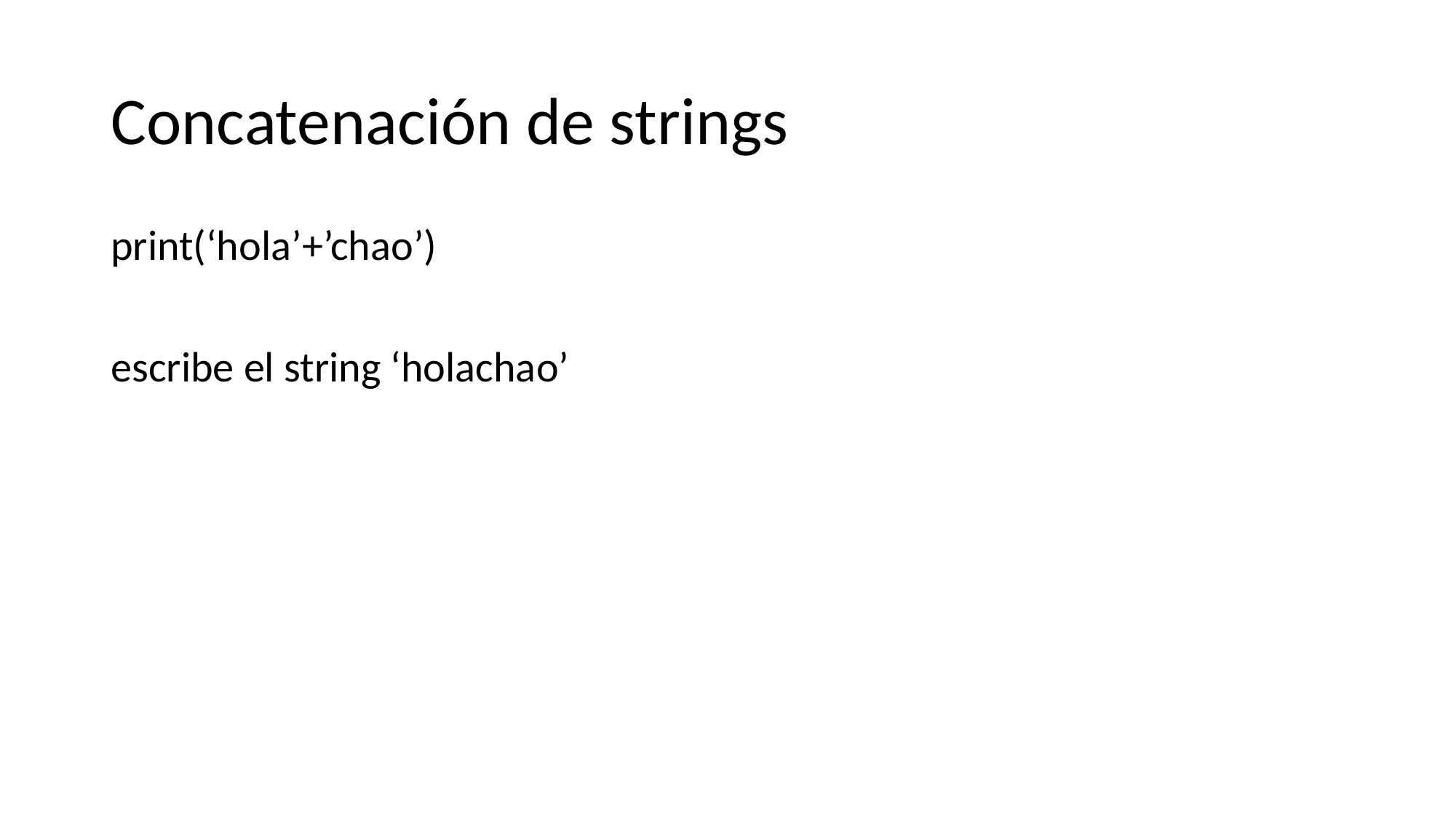

# Concatenación de strings
print(‘hola’+’chao’)

escribe el string ‘holachao’